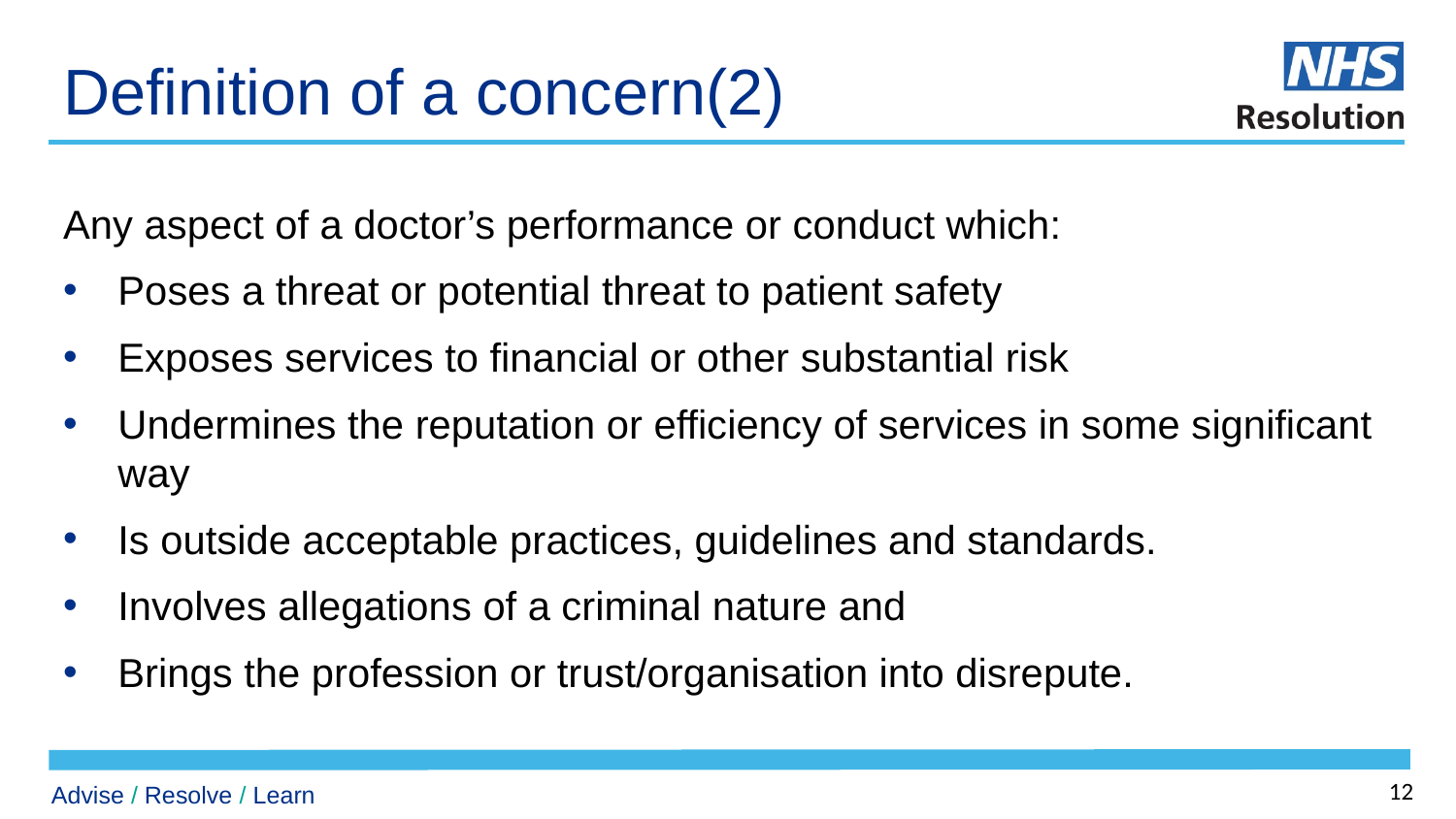

# Definition of a concern(2)
Any aspect of a doctor’s performance or conduct which:
Poses a threat or potential threat to patient safety
Exposes services to financial or other substantial risk
Undermines the reputation or efficiency of services in some significant way
Is outside acceptable practices, guidelines and standards.
Involves allegations of a criminal nature and
Brings the profession or trust/organisation into disrepute.